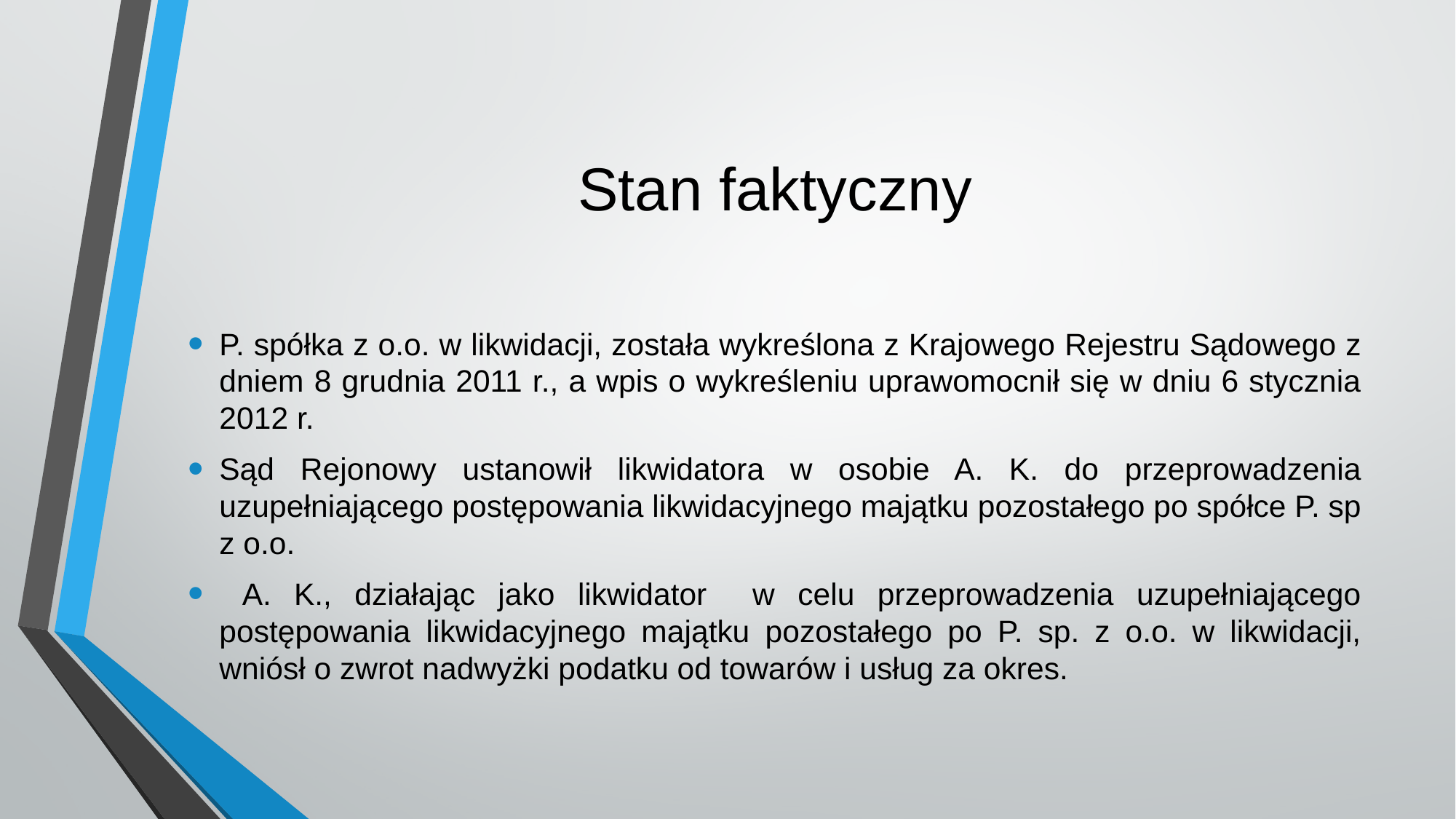

# Stan faktyczny
P. spółka z o.o. w likwidacji, została wykreślona z Krajowego Rejestru Sądowego z dniem 8 grudnia 2011 r., a wpis o wykreśleniu uprawomocnił się w dniu 6 stycznia 2012 r.
Sąd Rejonowy ustanowił likwidatora w osobie A. K. do przeprowadzenia uzupełniającego postępowania likwidacyjnego majątku pozostałego po spółce P. sp z o.o.
 A. K., działając jako likwidator  w celu przeprowadzenia uzupełniającego postępowania likwidacyjnego majątku pozostałego po P. sp. z o.o. w likwidacji, wniósł o zwrot nadwyżki podatku od towarów i usług za okres.